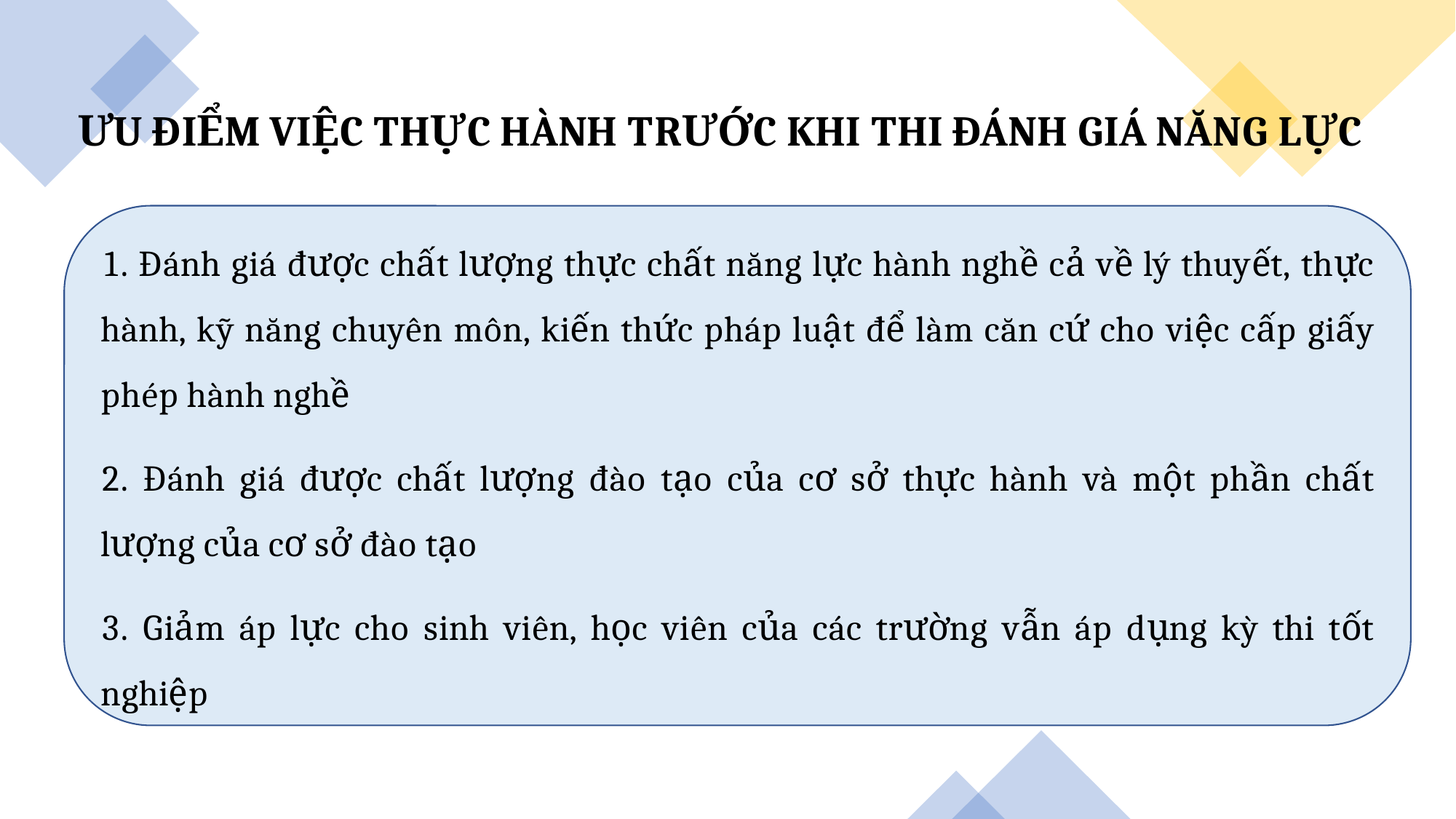

ƯU ĐIỂM VIỆC THỰC HÀNH TRƯỚC KHI THI ĐÁNH GIÁ NĂNG LỰC
1. Đánh giá được chất lượng thực chất năng lực hành nghề cả về lý thuyết, thực hành, kỹ năng chuyên môn, kiến thức pháp luật để làm căn cứ cho việc cấp giấy phép hành nghề
2. Đánh giá được chất lượng đào tạo của cơ sở thực hành và một phần chất lượng của cơ sở đào tạo
3. Giảm áp lực cho sinh viên, học viên của các trường vẫn áp dụng kỳ thi tốt nghiệp